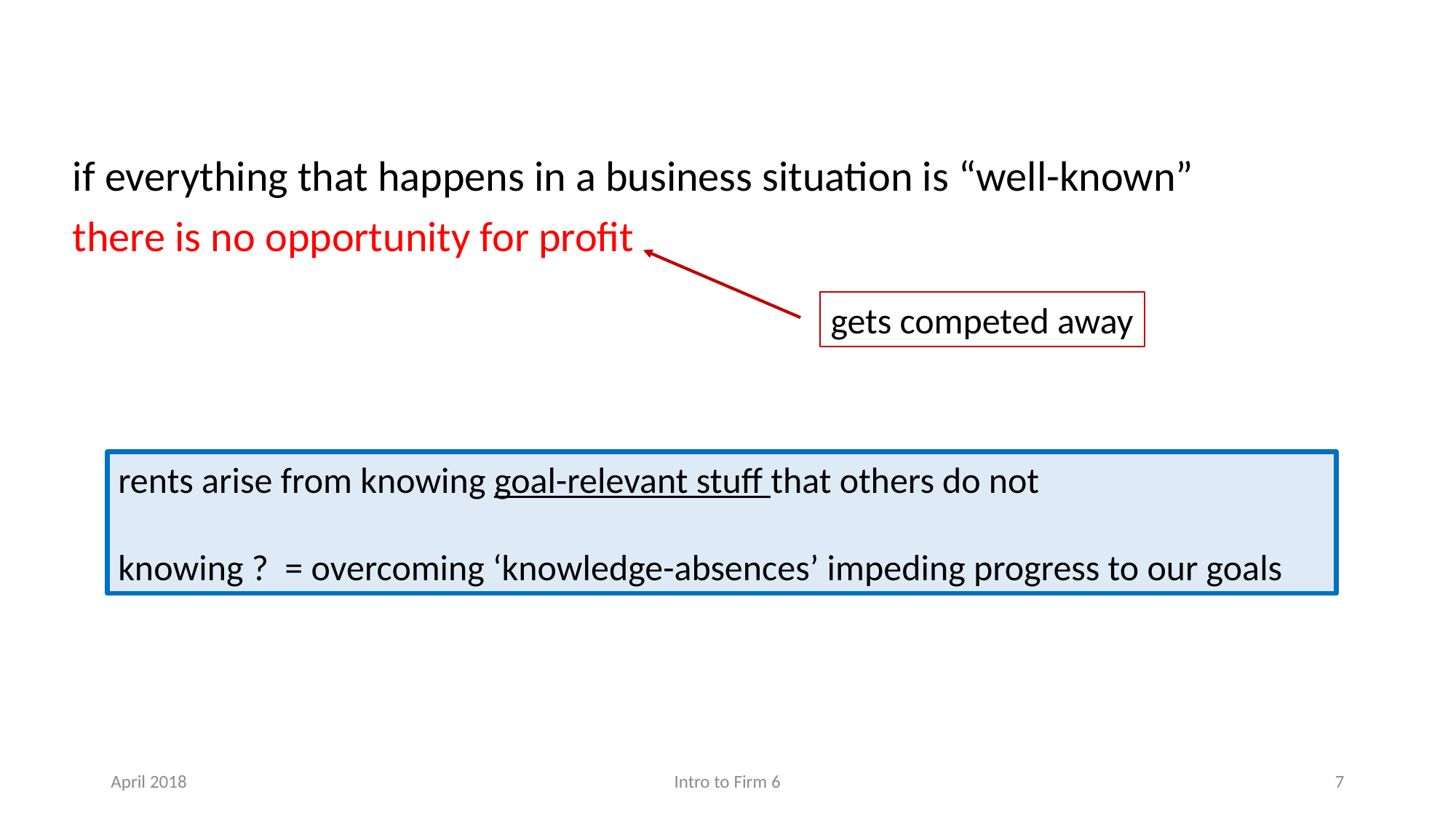

if everything that happens in a business situation is “well-known”
there is no opportunity for profit
gets competed away
rents arise from knowing goal-relevant stuff that others do not

knowing ?  = overcoming ‘knowledge-absences’ impeding progress to our goals
April 2018
Intro to Firm 6
7